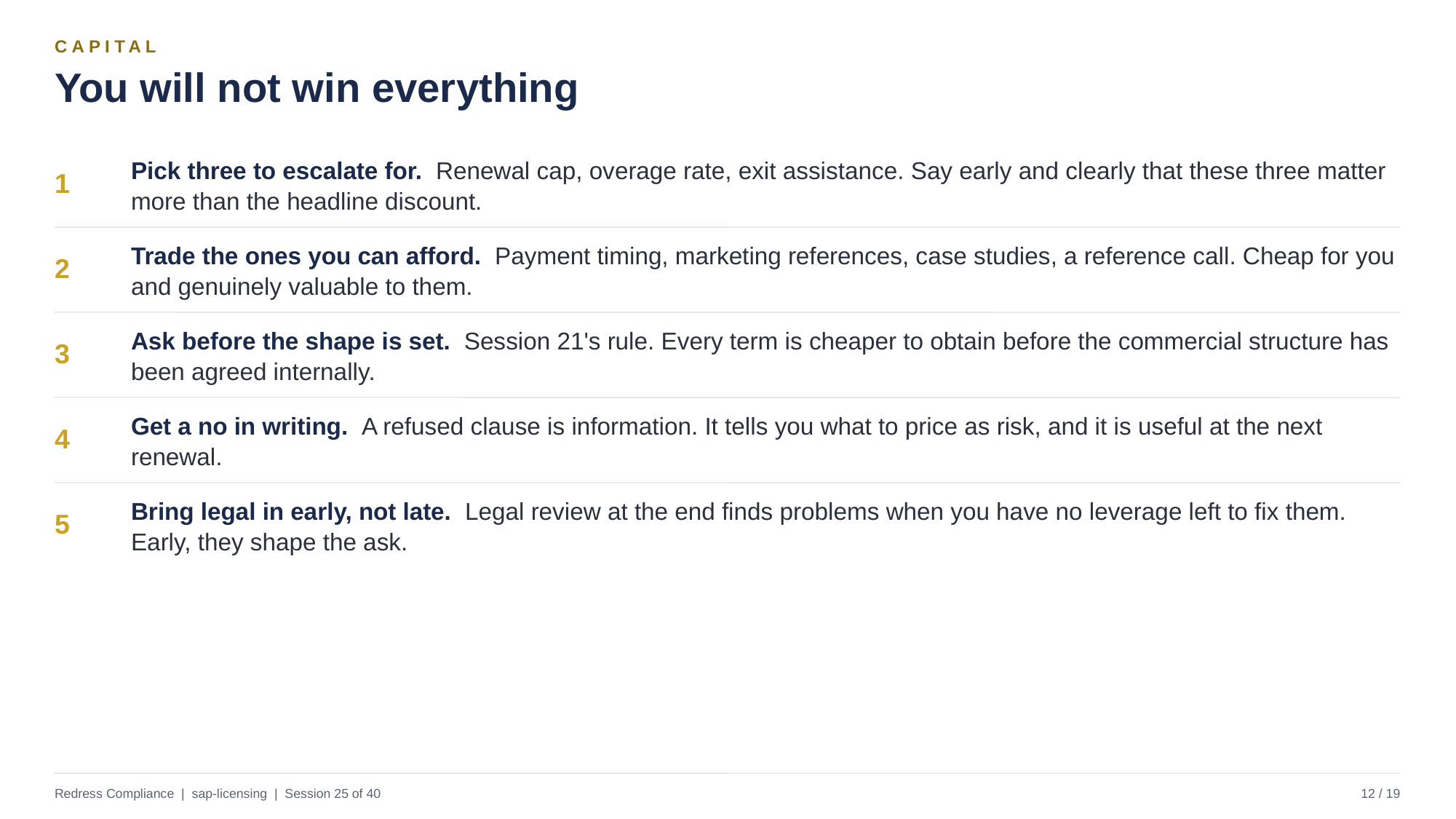

CAPITAL
You will not win everything
Pick three to escalate for.  Renewal cap, overage rate, exit assistance. Say early and clearly that these three matter more than the headline discount.
1

Trade the ones you can afford.  Payment timing, marketing references, case studies, a reference call. Cheap for you and genuinely valuable to them.
2

Ask before the shape is set.  Session 21's rule. Every term is cheaper to obtain before the commercial structure has been agreed internally.
3

Get a no in writing.  A refused clause is information. It tells you what to price as risk, and it is useful at the next renewal.
4

Bring legal in early, not late.  Legal review at the end finds problems when you have no leverage left to fix them. Early, they shape the ask.
5

Redress Compliance  |  sap-licensing  |  Session 25 of 40
12 / 19